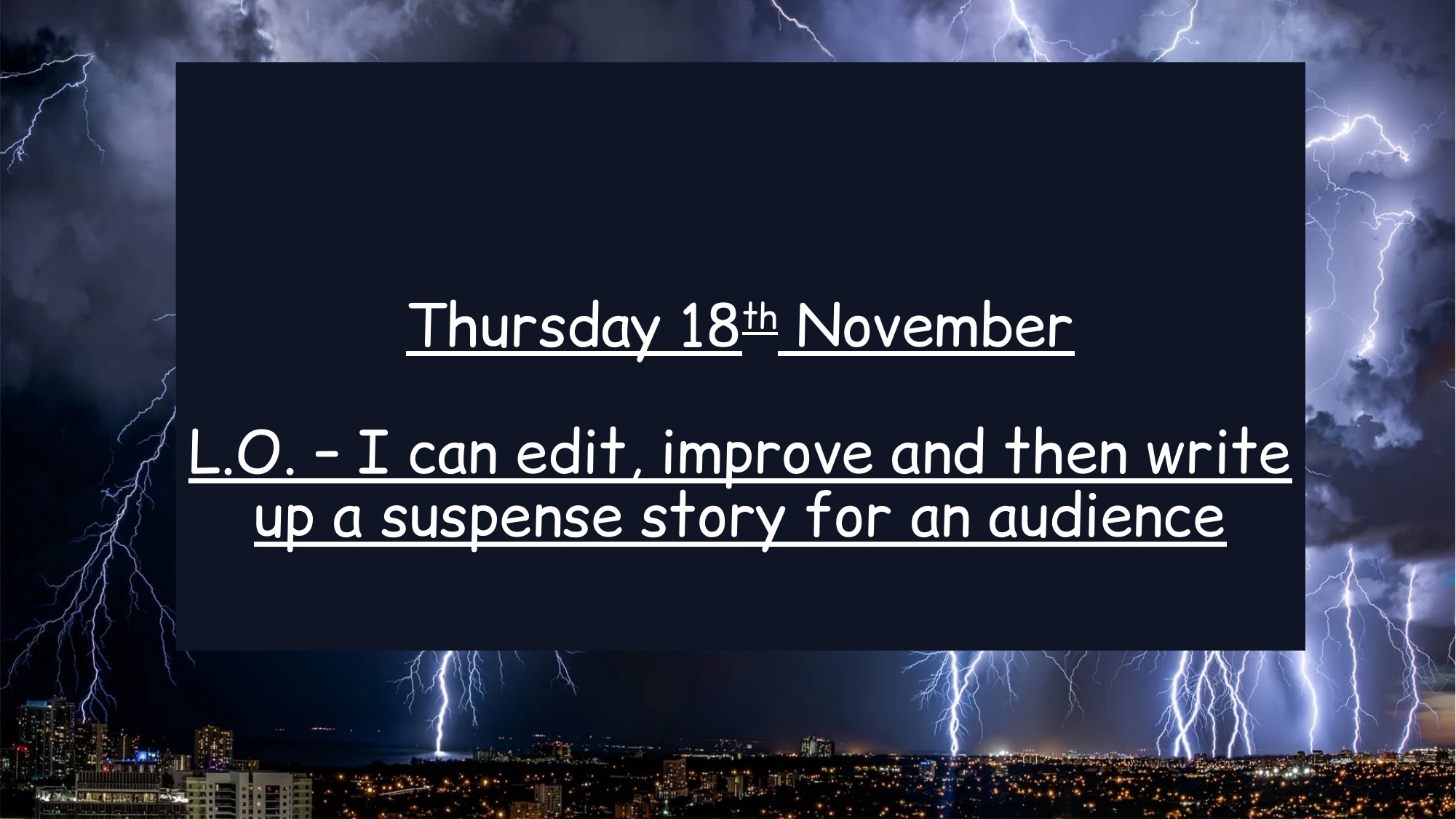

# Thursday 18th November L.O. – I can edit, improve and then write up a suspense story for an audience